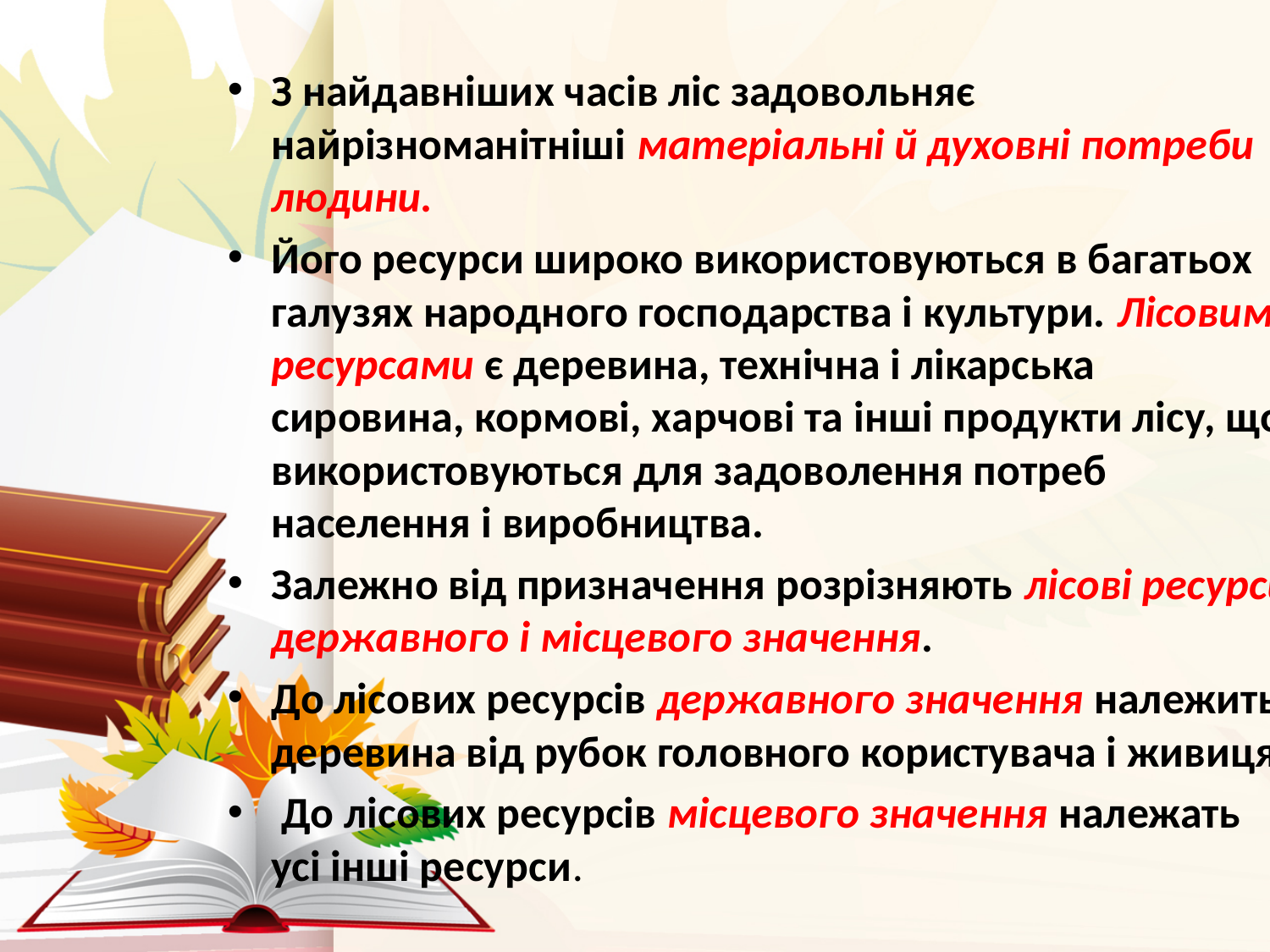

З найдавніших часів ліс задовольняє найрізноманітніші матеріальні й духовні потреби людини.
Його ресурси широко використовуються в багатьох галузях народного господарства і культури. Лісовими ресурсами є деревина, технічна і лікарська сировина, кормові, харчові та інші продукти лісу, що використовуються для задоволення потреб населення і виробництва.
Залежно від призначення розрізняють лісові ресурси державного і місцевого значення.
До лісових ресурсів державного значення належить деревина від рубок головного користувача і живиця.
 До лісових ресурсів місцевого значення належать усі інші ресурси.